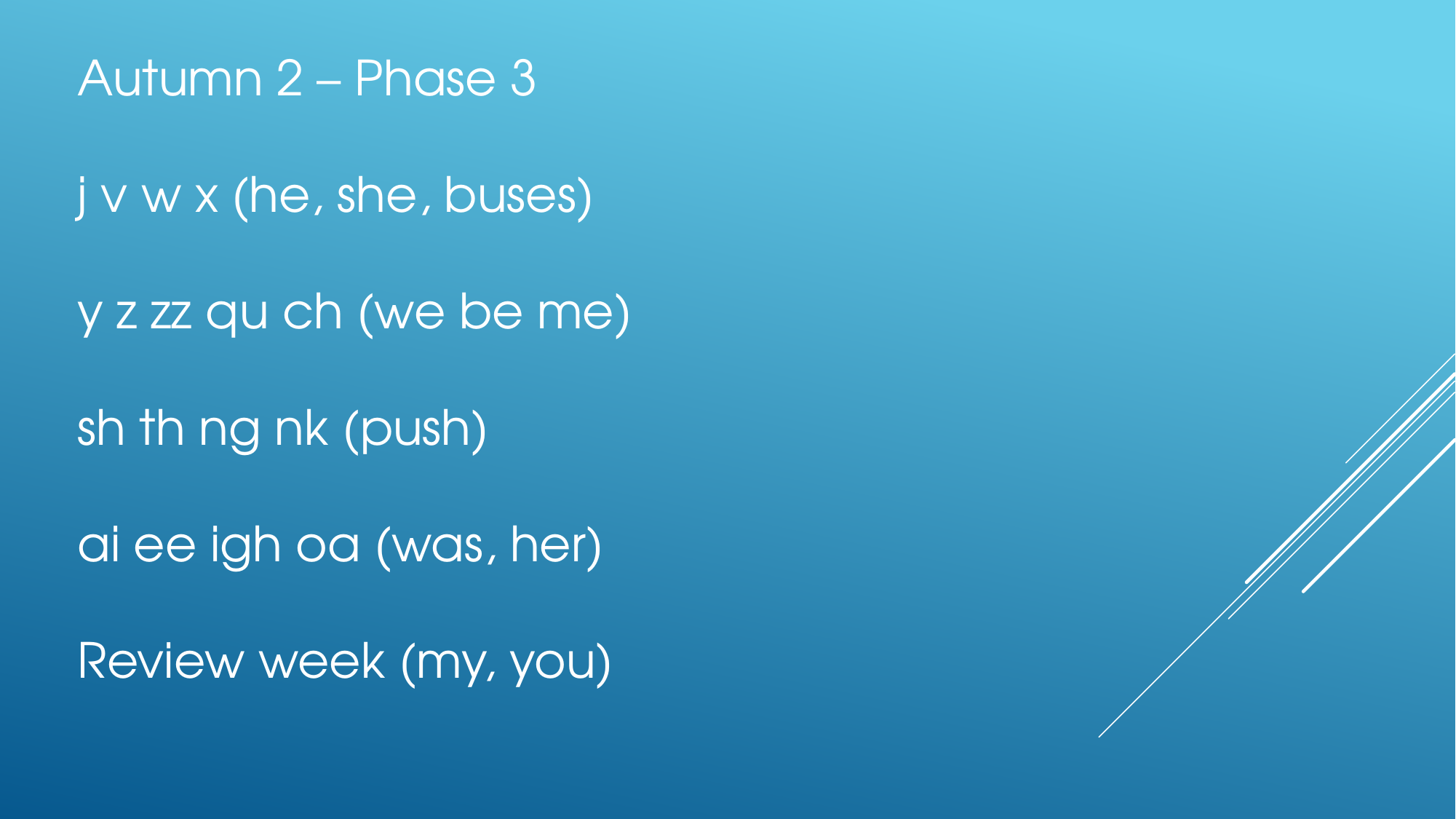

Autumn 2 – Phase 3

j v w x (he, she, buses)

y z zz qu ch (we be me)

sh th ng nk (push)

ai ee igh oa (was, her)

Review week (my, you)